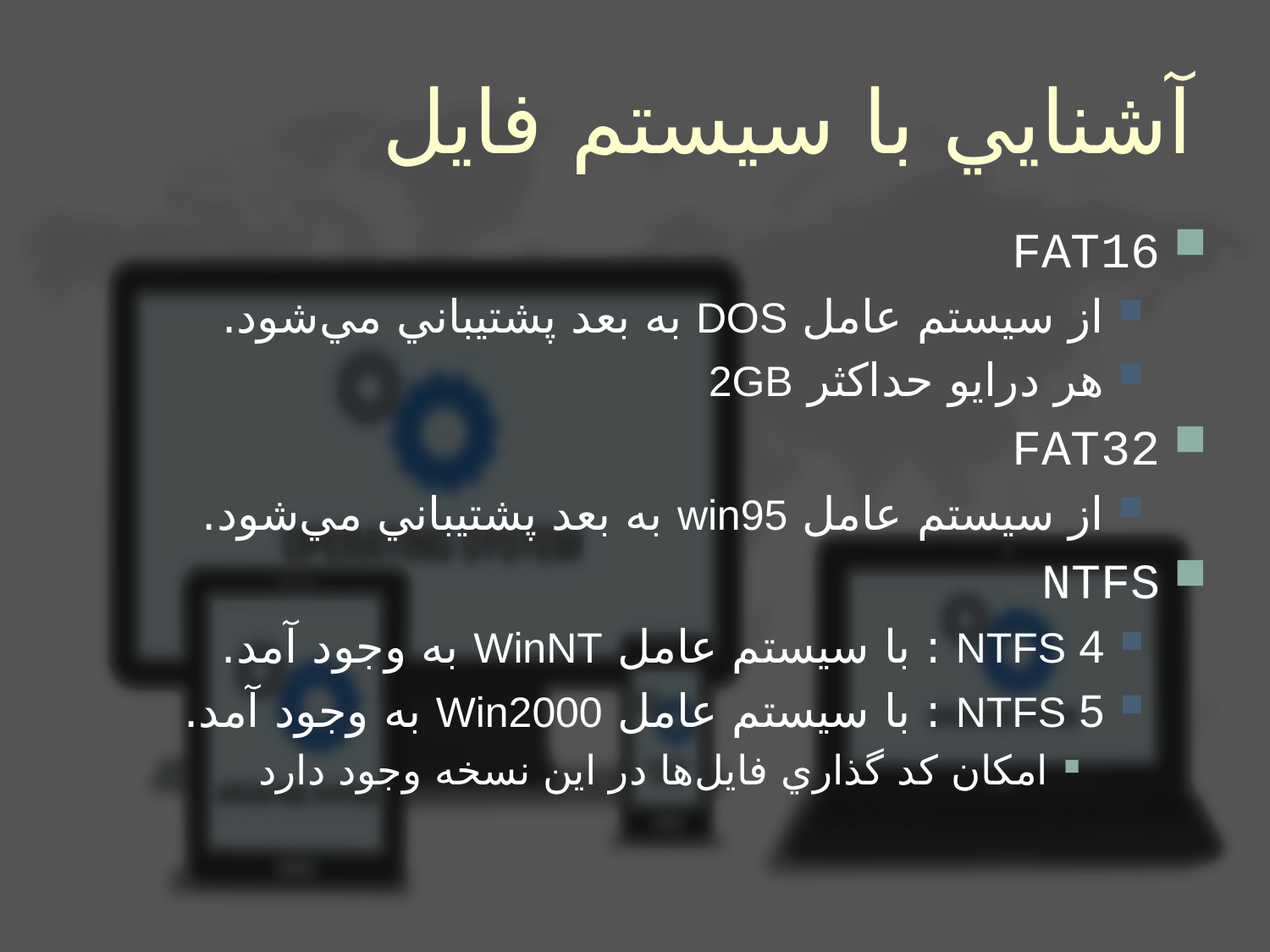

# آشنايي با سيستم فايل
FAT16
از سيستم عامل DOS به بعد پشتيباني مي‌شود.
هر درايو حداكثر 2GB
FAT32
از سيستم عامل win95 به بعد پشتيباني مي‌شود.
NTFS
NTFS 4 : با سيستم عامل WinNT به وجود آمد.
NTFS 5 : با سيستم عامل Win2000 به وجود آمد.
امكان كد گذاري فايل‌ها در اين نسخه وجود دارد